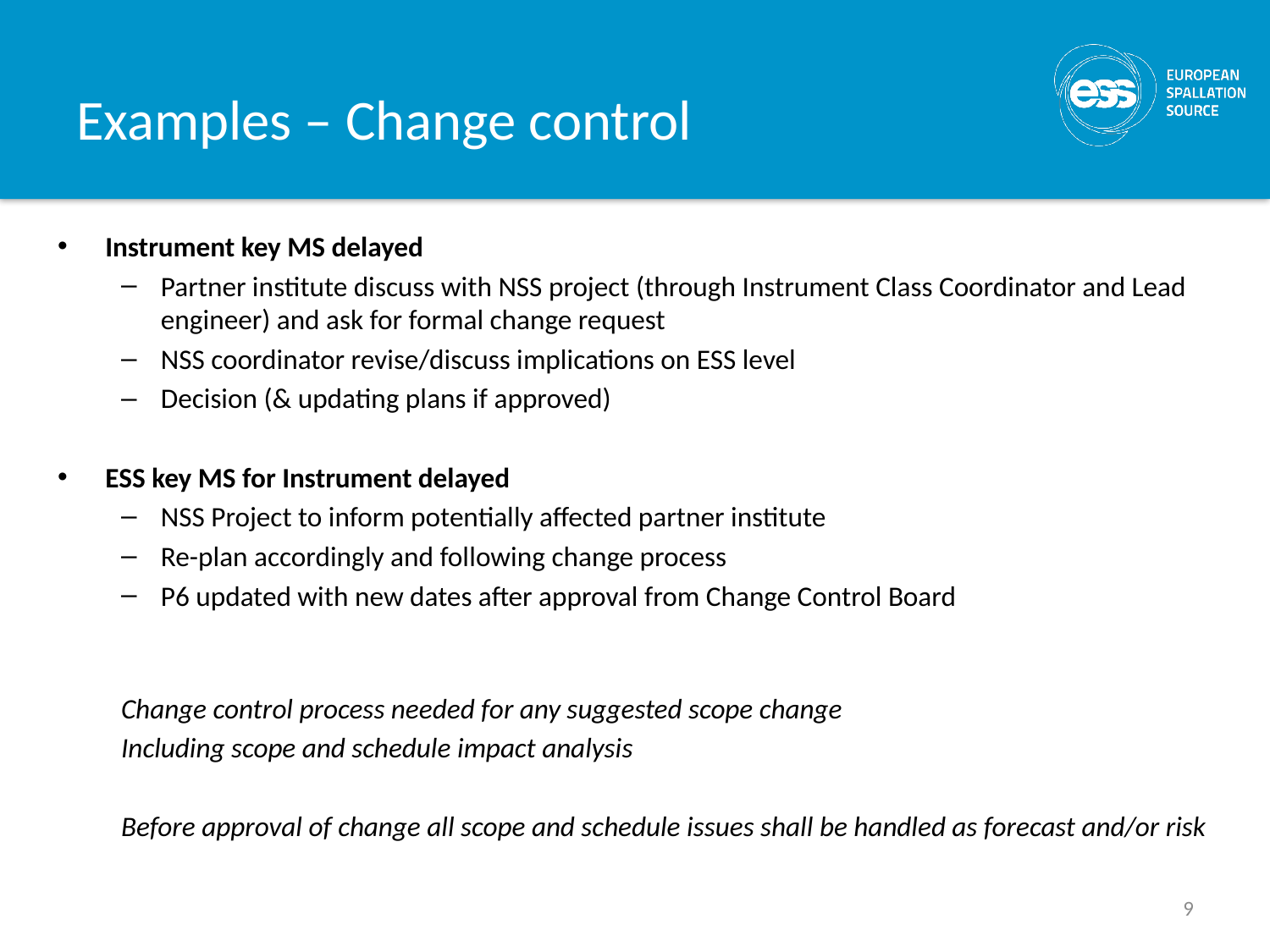

# Examples – Change control
Instrument key MS delayed
Partner institute discuss with NSS project (through Instrument Class Coordinator and Lead engineer) and ask for formal change request
NSS coordinator revise/discuss implications on ESS level
Decision (& updating plans if approved)

ESS key MS for Instrument delayed
NSS Project to inform potentially affected partner institute
Re-plan accordingly and following change process
P6 updated with new dates after approval from Change Control Board

Change control process needed for any suggested scope change
Including scope and schedule impact analysis

Before approval of change all scope and schedule issues shall be handled as forecast and/or risk
9